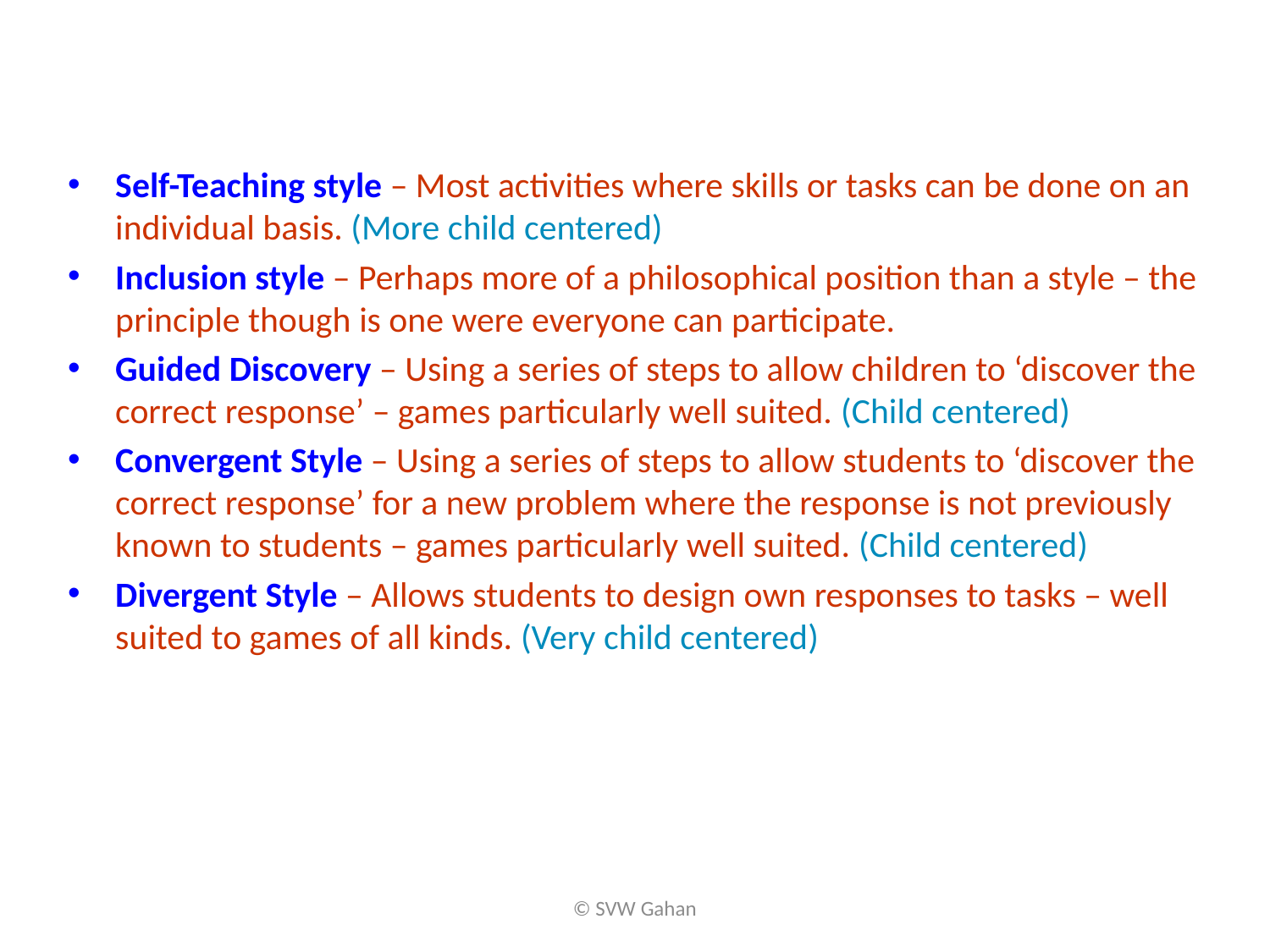

Self-Teaching style – Most activities where skills or tasks can be done on an individual basis. (More child centered)
Inclusion style – Perhaps more of a philosophical position than a style – the principle though is one were everyone can participate.
Guided Discovery – Using a series of steps to allow children to ‘discover the correct response’ – games particularly well suited. (Child centered)
Convergent Style – Using a series of steps to allow students to ‘discover the correct response’ for a new problem where the response is not previously known to students – games particularly well suited. (Child centered)
Divergent Style – Allows students to design own responses to tasks – well suited to games of all kinds. (Very child centered)

© SVW Gahan